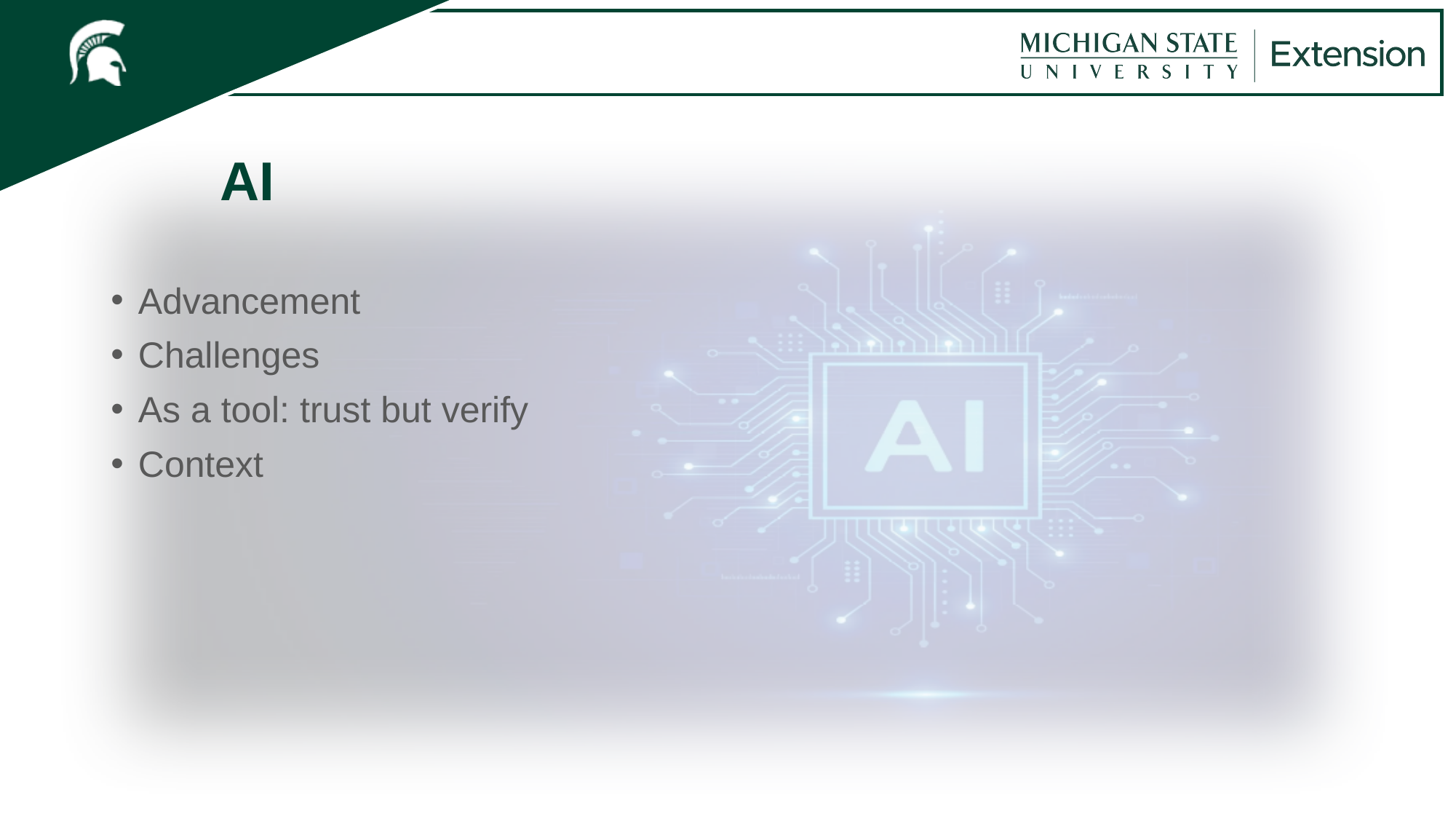

# AI

Advancement
Challenges
As a tool: trust but verify
Context